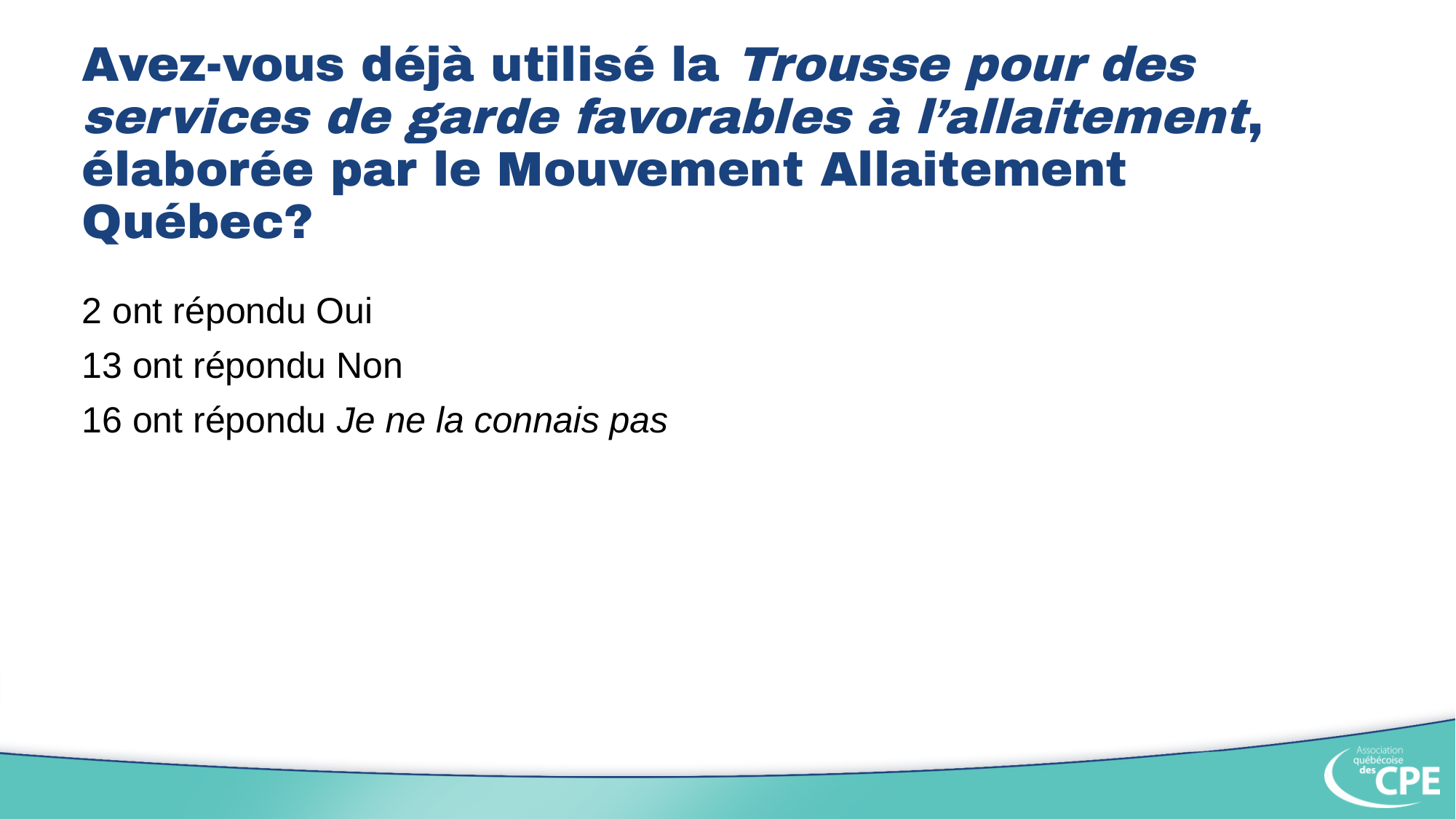

# Avez-vous déjà utilisé la Trousse pour des services de garde favorables à l’allaitement, élaborée par le Mouvement Allaitement Québec?
2 ont répondu Oui
13 ont répondu Non
16 ont répondu Je ne la connais pas